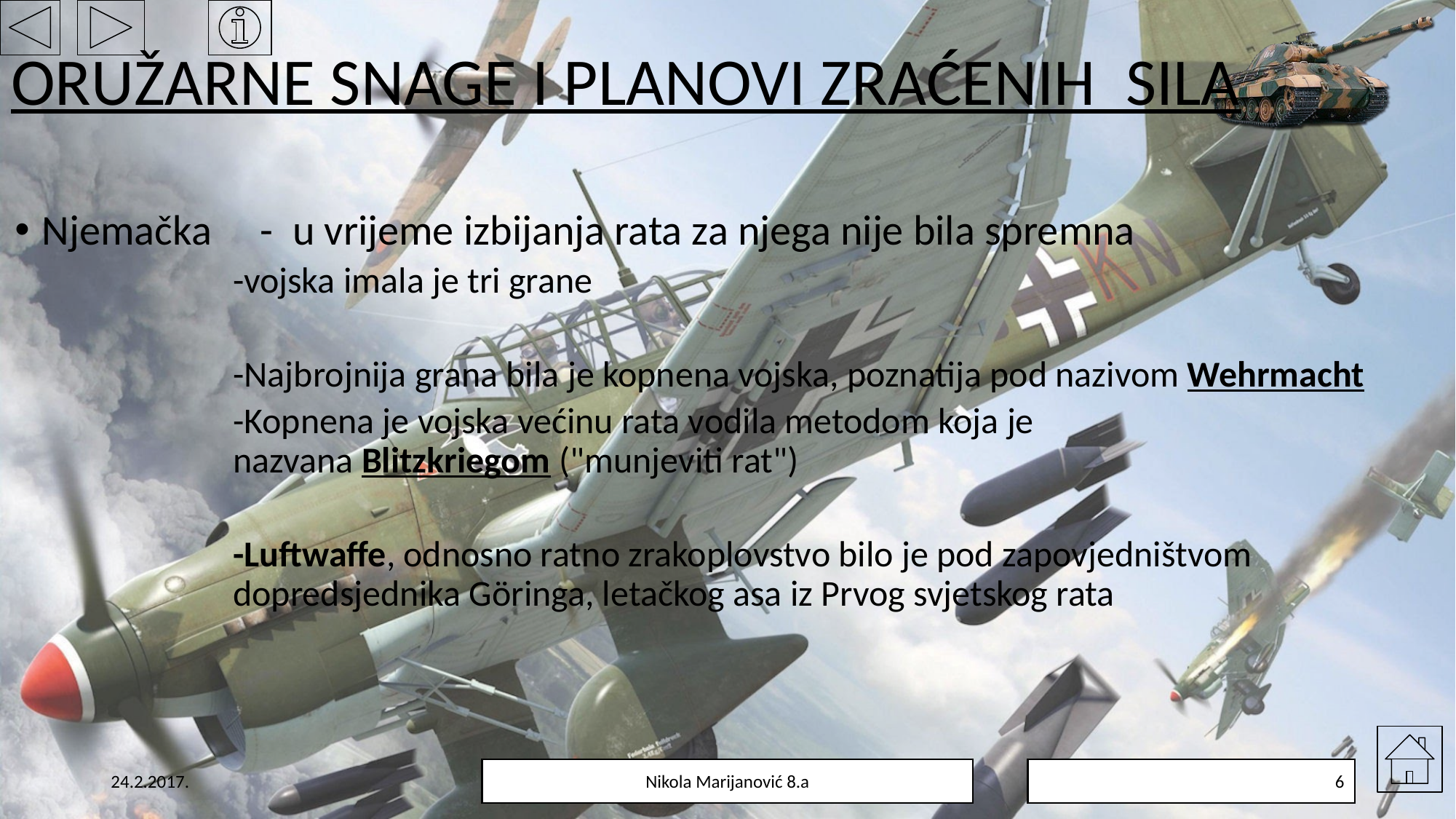

# ORUŽARNE SNAGE I PLANOVI ZRAĆENIH  SILA
Njemačka 	-  u vrijeme izbijanja rata za njega nije bila spremna
-vojska imala je tri grane

-Najbrojnija grana bila je kopnena vojska, poznatija pod nazivom Wehrmacht
-Kopnena je vojska većinu rata vodila metodom koja je nazvana Blitzkriegom ("munjeviti rat")

-Luftwaffe, odnosno ratno zrakoplovstvo bilo je pod zapovjedništvom dopredsjednika Göringa, letačkog asa iz Prvog svjetskog rata
24.2.2017.
Nikola Marijanović 8.a
6